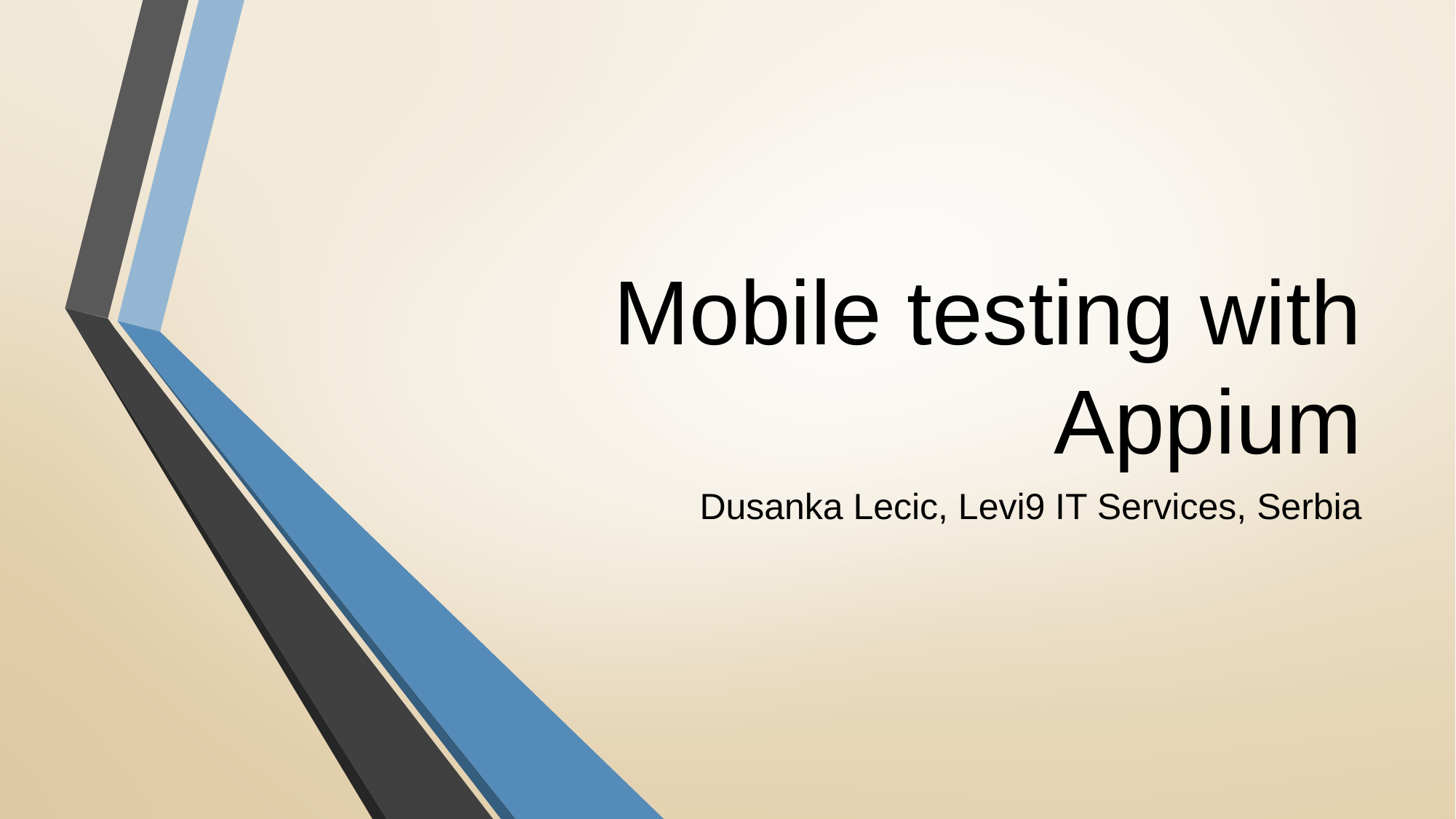

# Mobile testing with Appium
Dusanka Lecic, Levi9 IT Services, Serbia